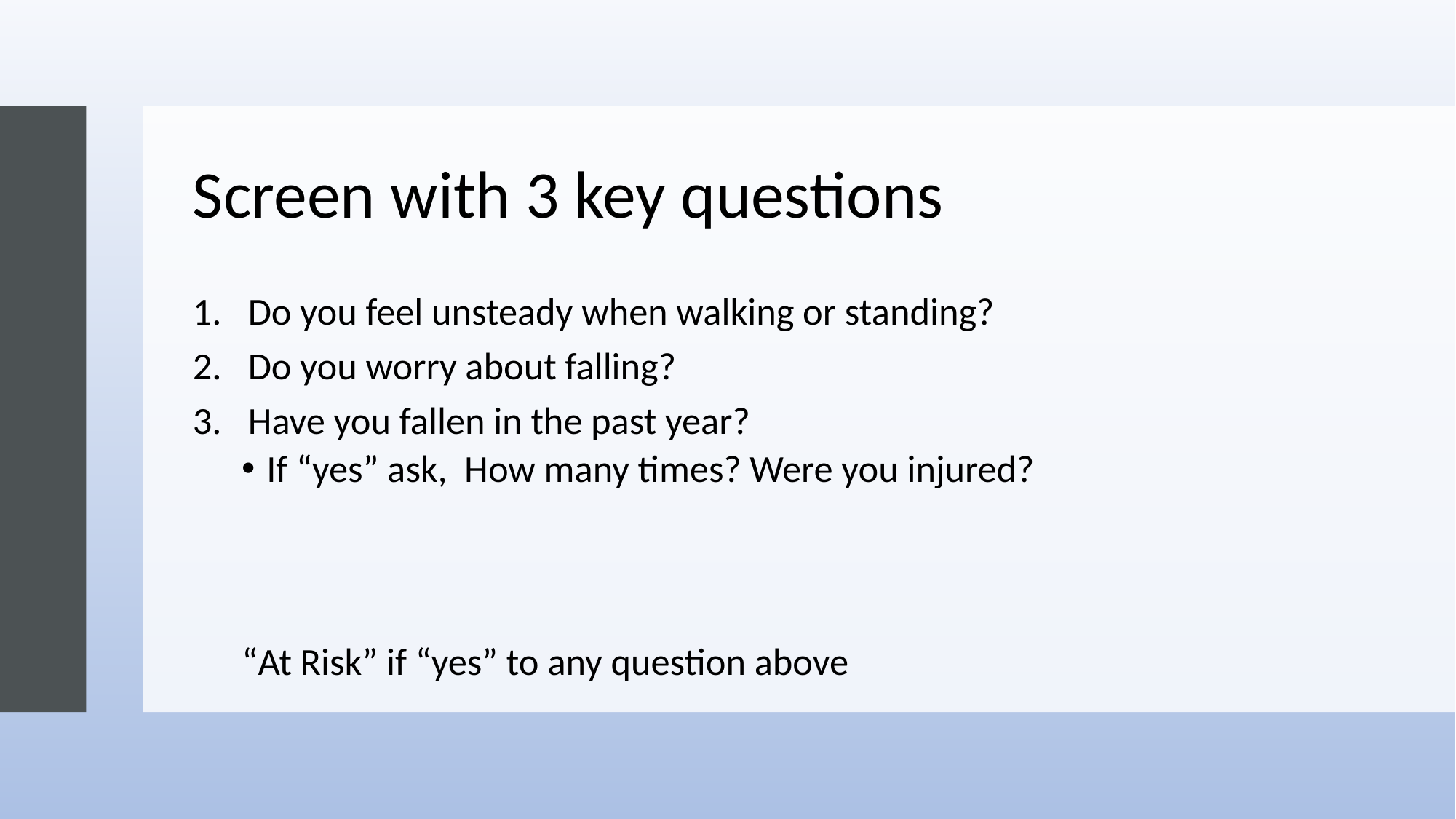

# Screen with 3 key questions
Do you feel unsteady when walking or standing?
Do you worry about falling?
Have you fallen in the past year?
If “yes” ask,  How many times? Were you injured?

“At Risk” if “yes” to any question above